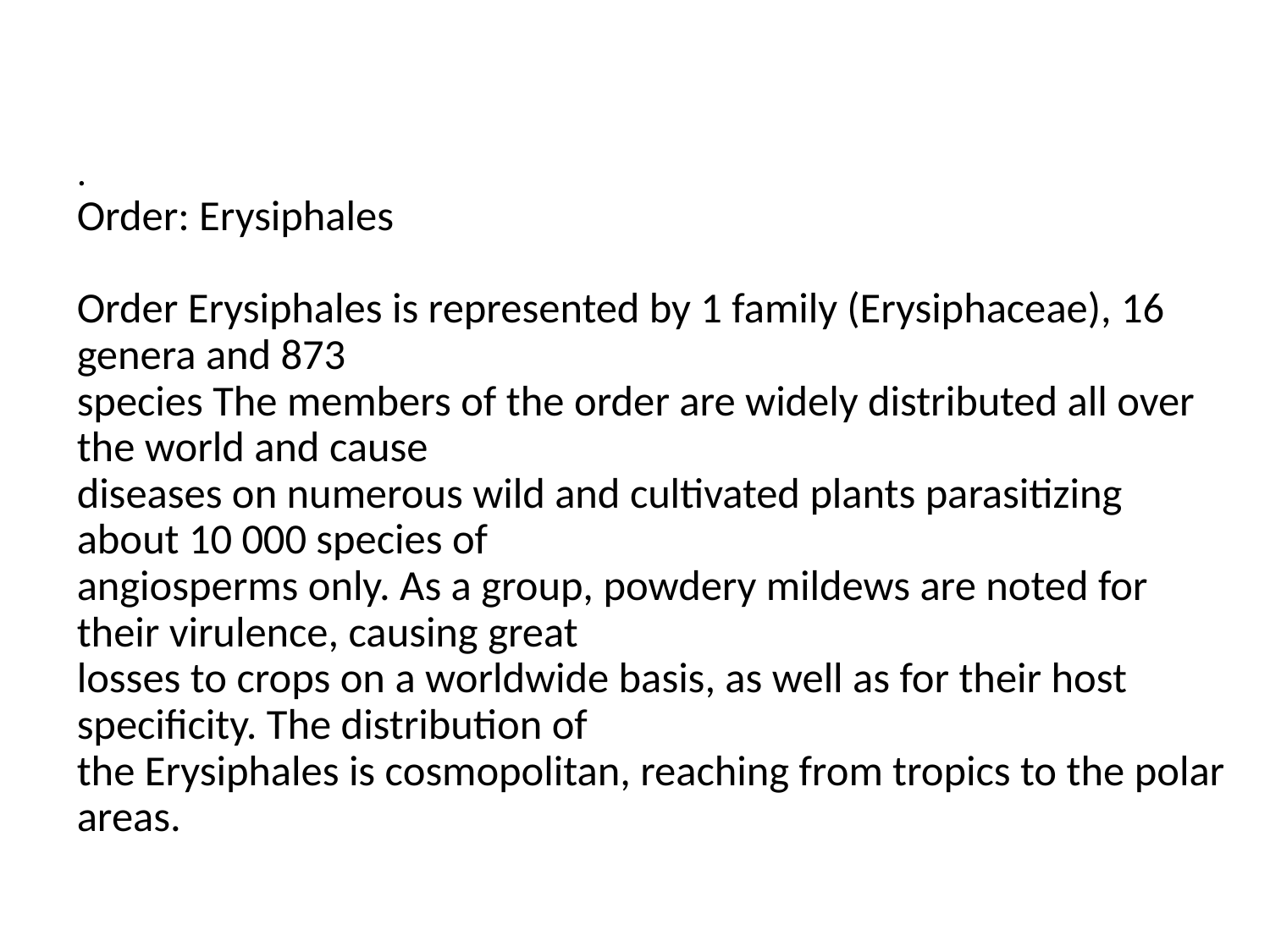

# . Order: Erysiphales Order Erysiphales is represented by 1 family (Erysiphaceae), 16 genera and 873 species The members of the order are widely distributed all over the world and cause diseases on numerous wild and cultivated plants parasitizing about 10 000 species of angiosperms only. As a group, powdery mildews are noted for their virulence, causing great losses to crops on a worldwide basis, as well as for their host specificity. The distribution of the Erysiphales is cosmopolitan, reaching from tropics to the polar areas.